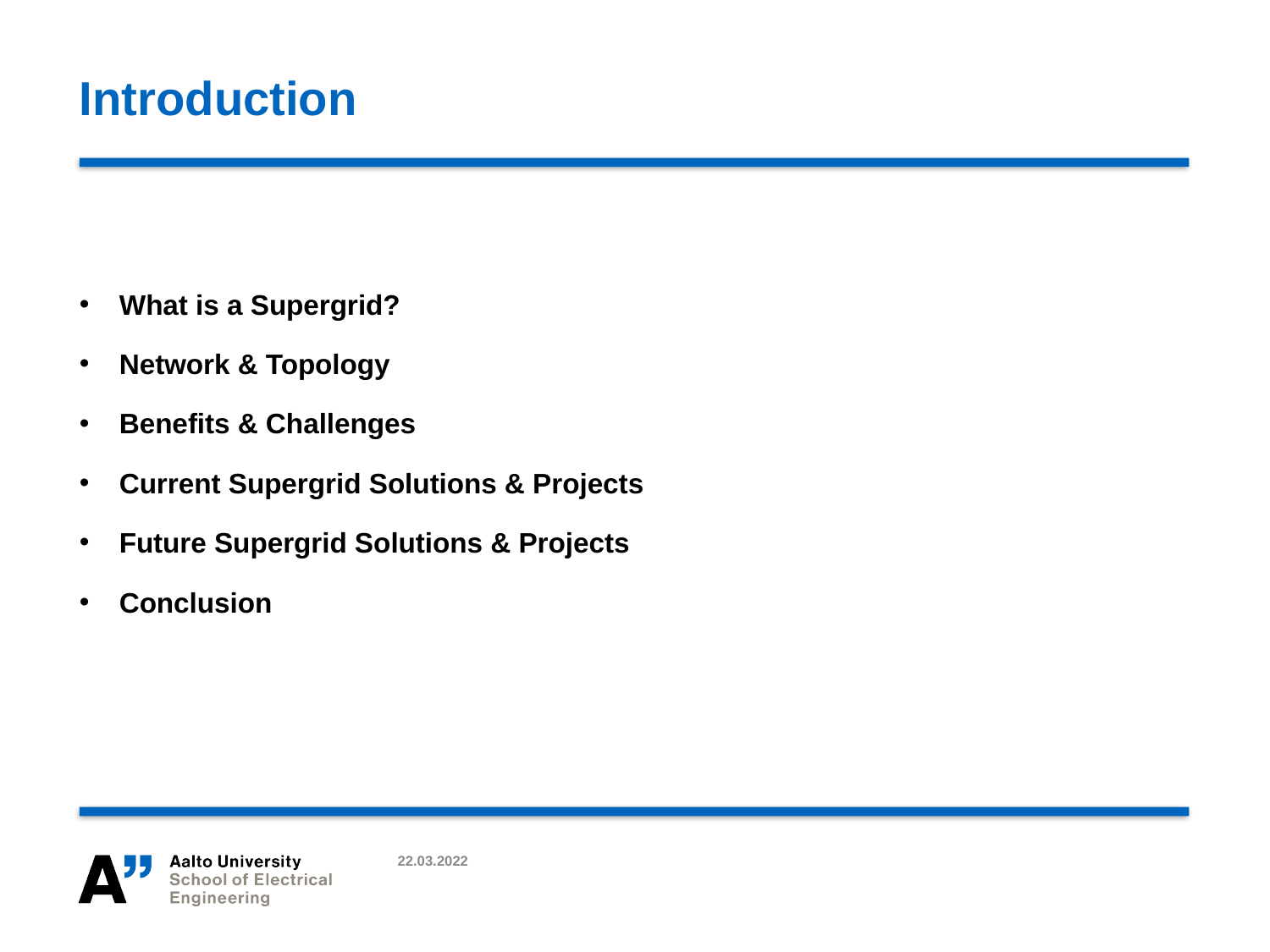

# Introduction
What is a Supergrid?
Network & Topology
Benefits & Challenges
Current Supergrid Solutions & Projects
Future Supergrid Solutions & Projects
Conclusion

22.03.2022